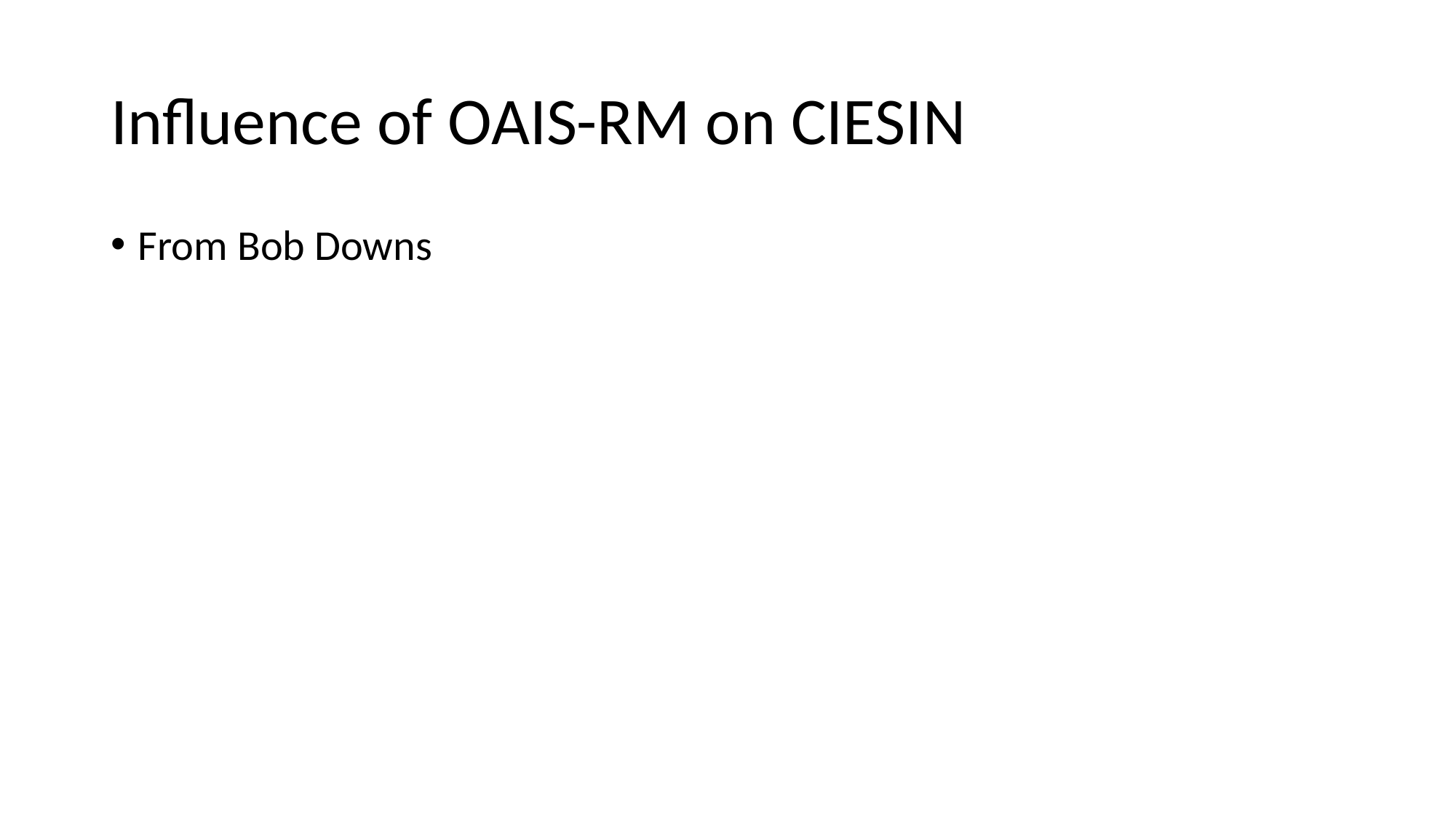

# Influence of OAIS-RM on CIESIN
From Bob Downs